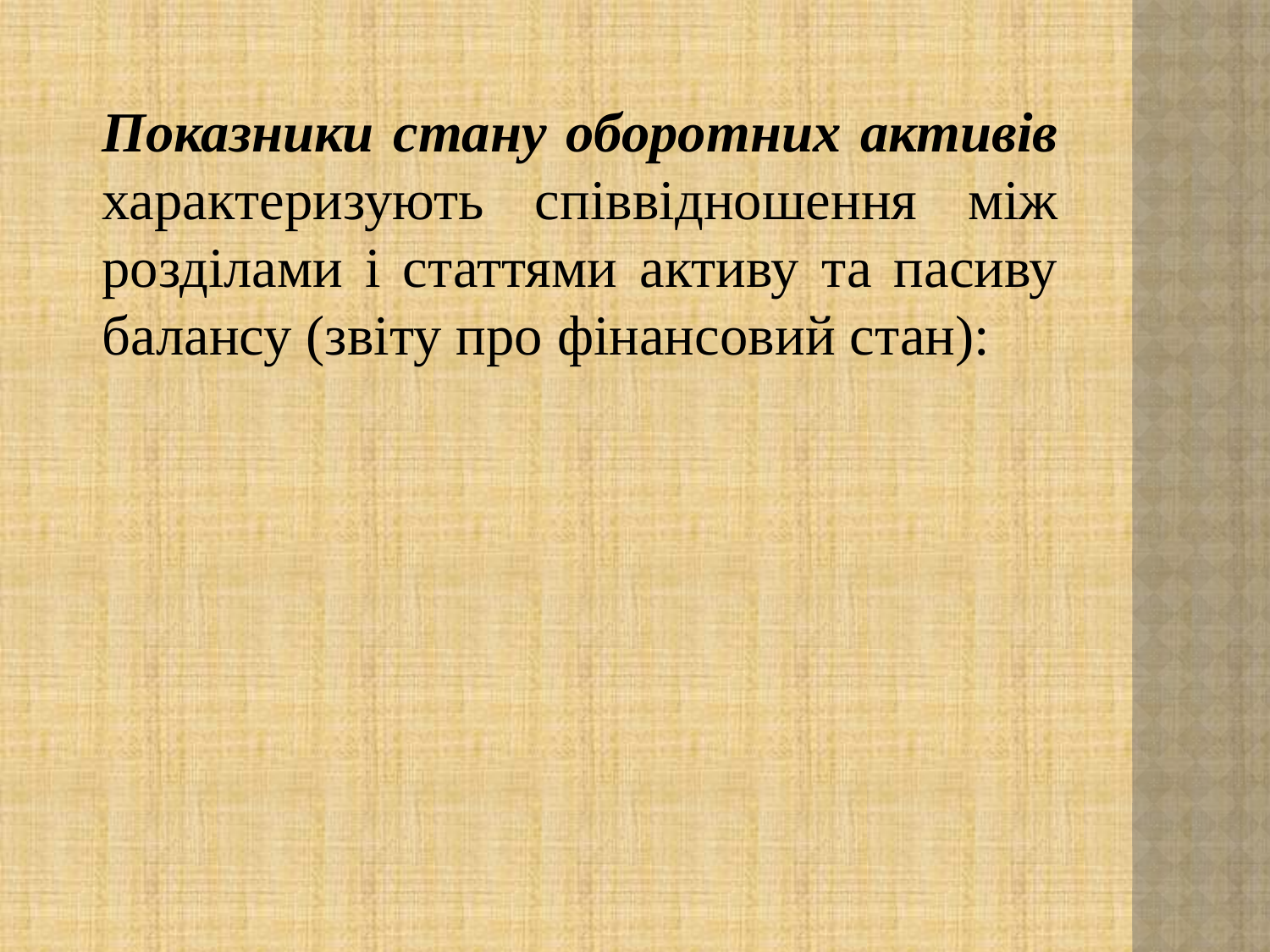

Показники стану оборотних активів характеризують співвідношення між розділами і статтями активу та пасиву балансу (звіту про фінансовий стан):